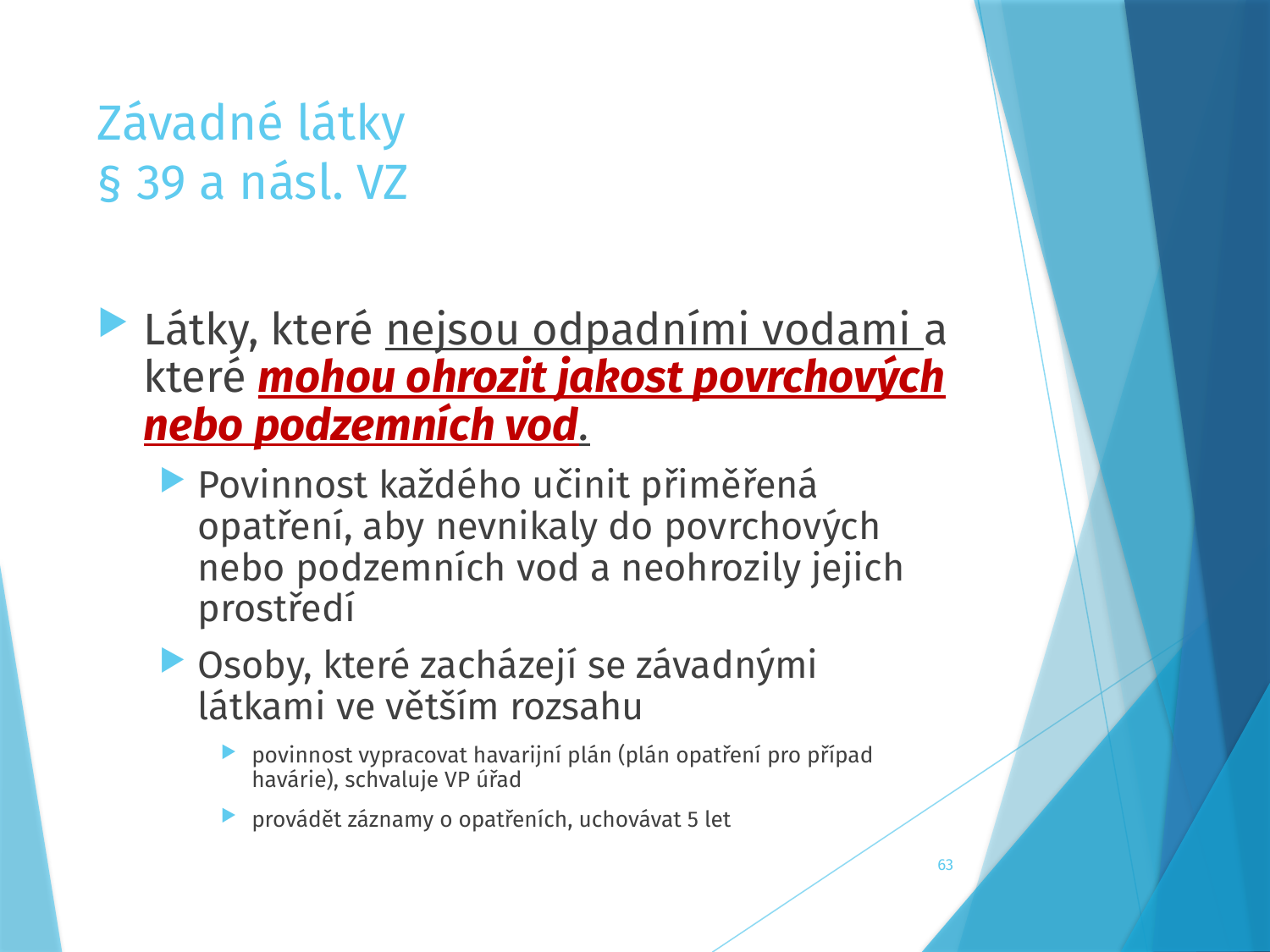

# Závadné látky § 39 a násl. VZ
Látky, které nejsou odpadními vodami a které mohou ohrozit jakost povrchových nebo podzemních vod.
Povinnost každého učinit přiměřená opatření, aby nevnikaly do povrchových nebo podzemních vod a neohrozily jejich prostředí
Osoby, které zacházejí se závadnými látkami ve větším rozsahu
povinnost vypracovat havarijní plán (plán opatření pro případ havárie), schvaluje VP úřad
provádět záznamy o opatřeních, uchovávat 5 let
63